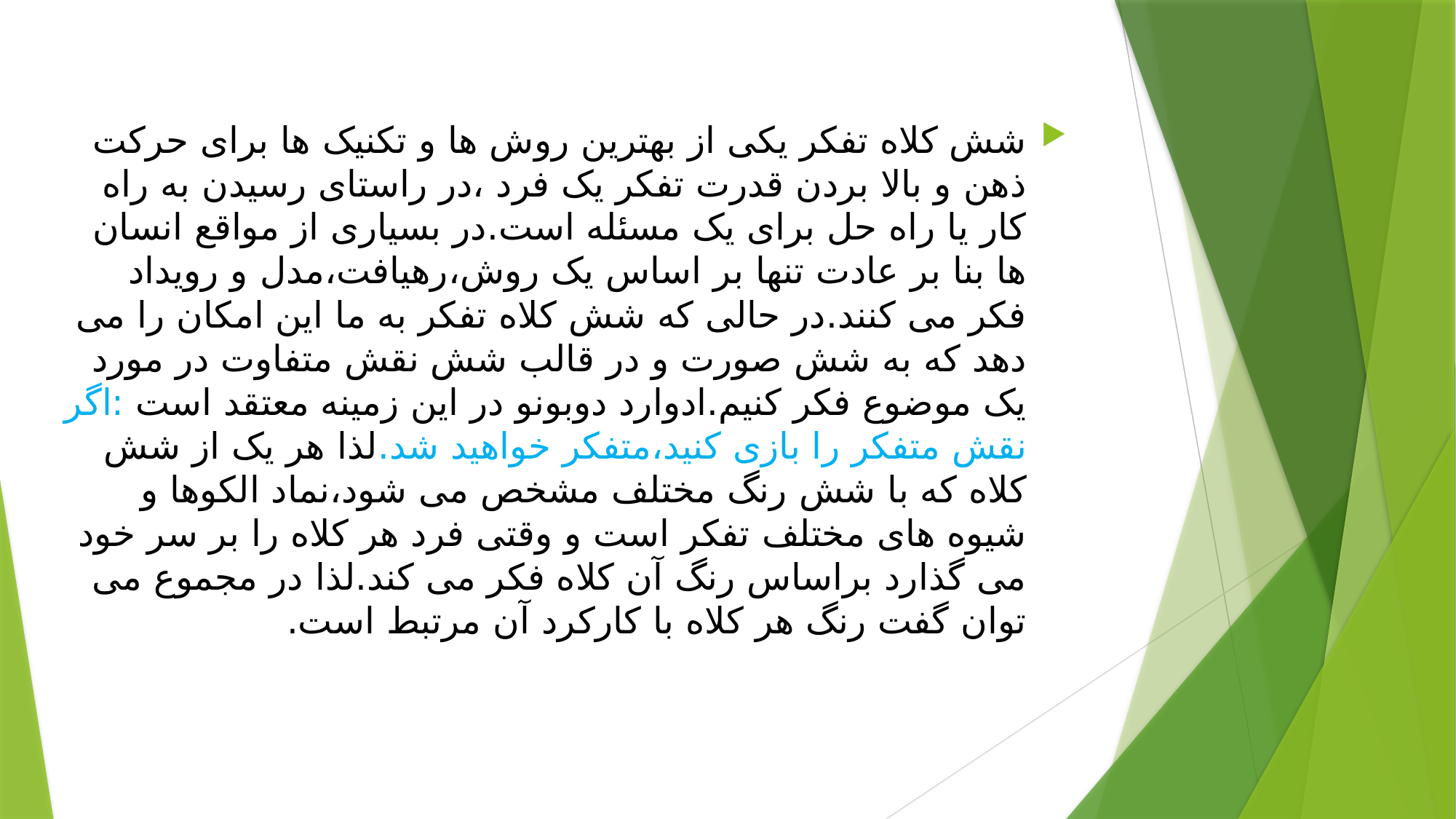

شش کلاه تفکر یکی از بهترین روش ها و تکنیک ها برای حرکت ذهن و بالا بردن قدرت تفکر یک فرد ،در راستای رسیدن به راه کار یا راه حل برای یک مسئله است.در بسیاری از مواقع انسان ها بنا بر عادت تنها بر اساس یک روش،رهیافت،مدل و رویداد فکر می کنند.در حالی که شش کلاه تفکر به ما این امکان را می دهد که به شش صورت و در قالب شش نقش متفاوت در مورد یک موضوع فکر کنیم.ادوارد دوبونو در این زمینه معتقد است :اگر نقش متفکر را بازی کنید،متفکر خواهید شد.لذا هر یک از شش کلاه که با شش رنگ مختلف مشخص می شود،نماد الکوها و شیوه های مختلف تفکر است و وقتی فرد هر کلاه را بر سر خود می گذارد براساس رنگ آن کلاه فکر می کند.لذا در مجموع می توان گفت رنگ هر کلاه با کارکرد آن مرتبط است.